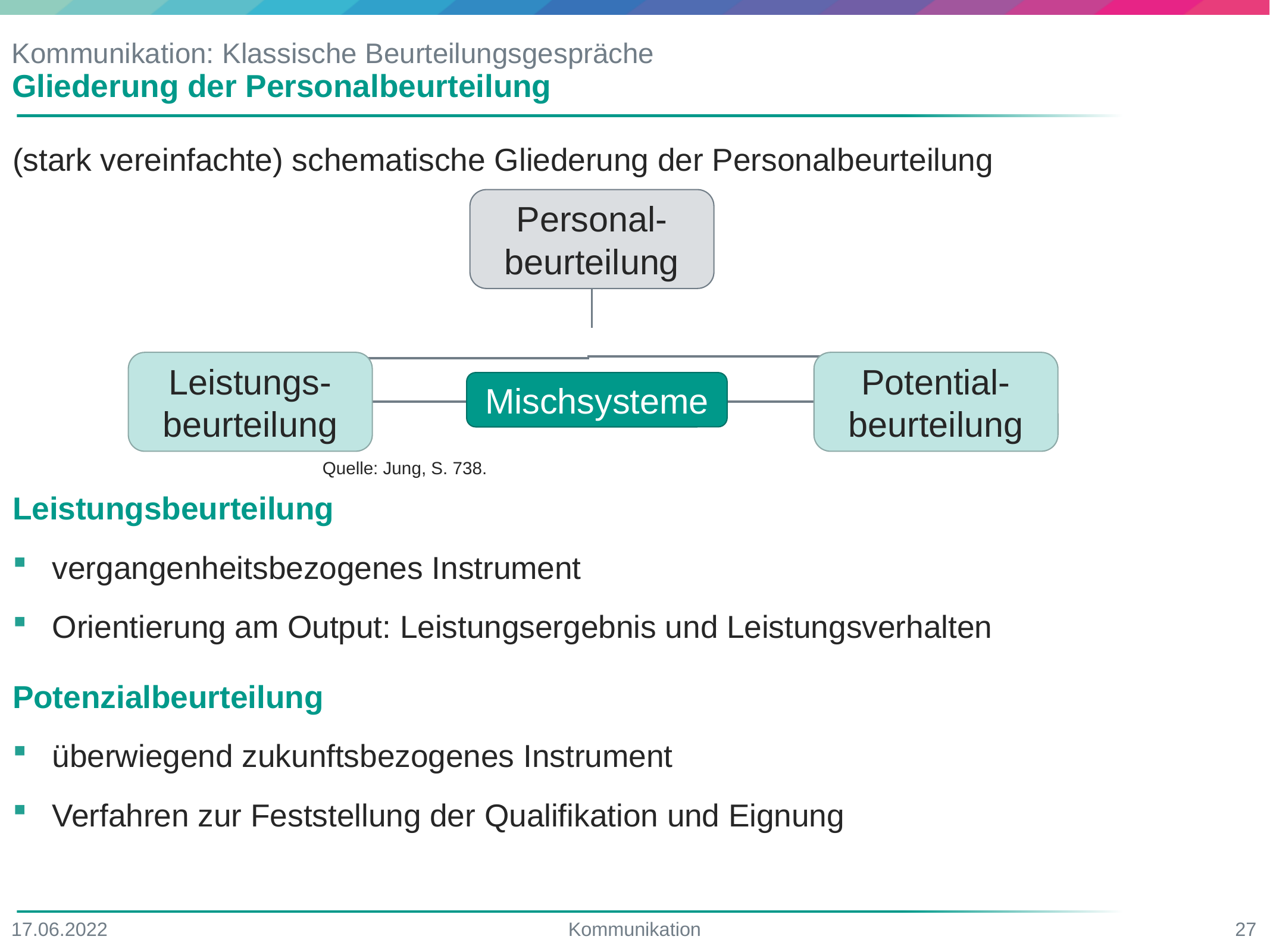

# Kommunikation: Klassische Beurteilungsgespräche
Gliederung der Personalbeurteilung

(stark vereinfachte) schematische Gliederung der Personalbeurteilung

Leistungsbeurteilung
vergangenheitsbezogenes Instrument
Orientierung am Output: Leistungsergebnis und Leistungsverhalten
Potenzialbeurteilung
überwiegend zukunftsbezogenes Instrument
Verfahren zur Feststellung der Qualifikation und Eignung

Personal-beurteilung
Leistungs-beurteilung
Potential-beurteilung
Mischsysteme
Quelle: Jung, S. 738.
17.06.2022
Kommunikation
27